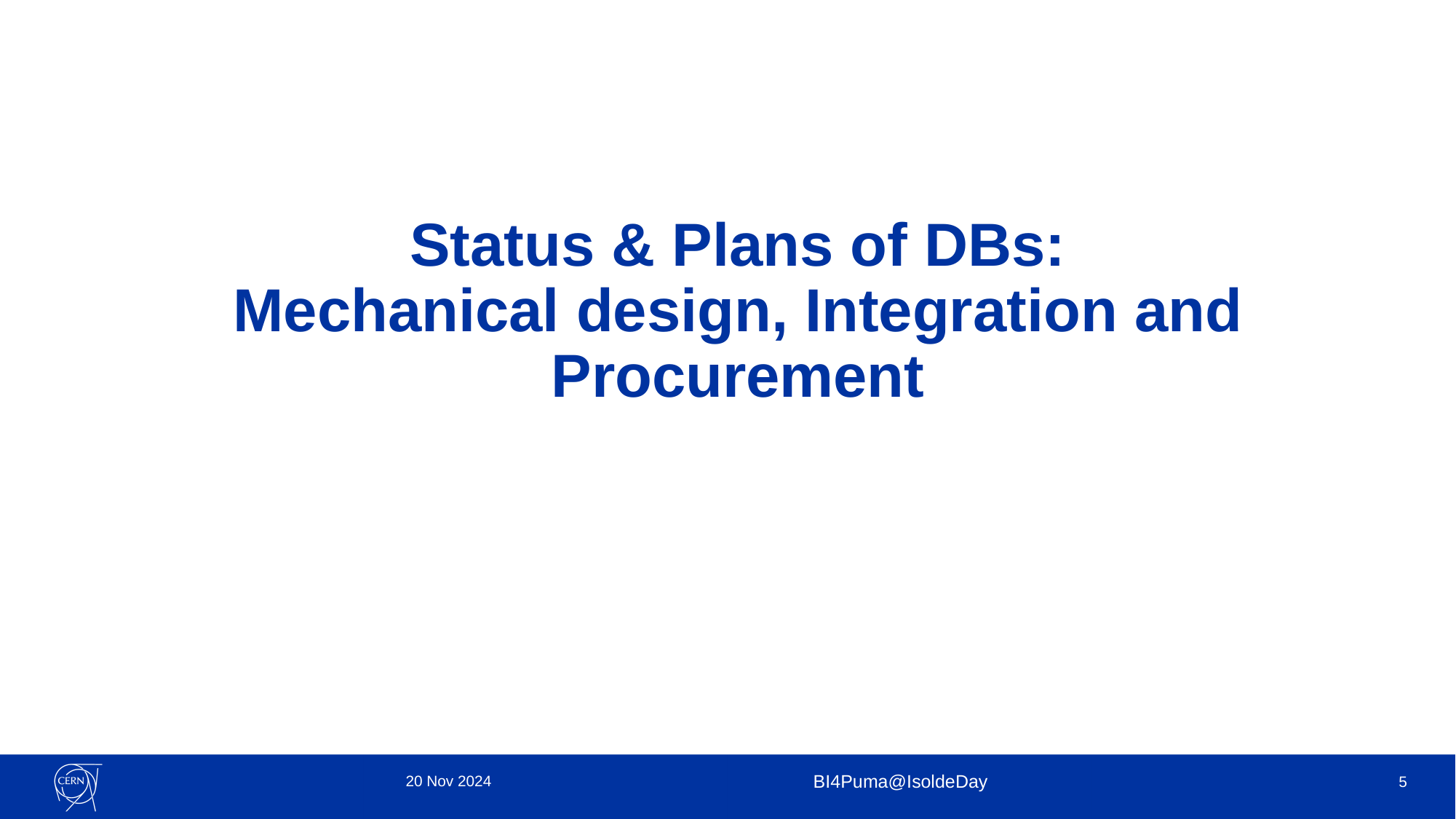

# Status & Plans of DBs: Mechanical design, Integration and Procurement
20 Nov 2024
BI4Puma@IsoldeDay
5